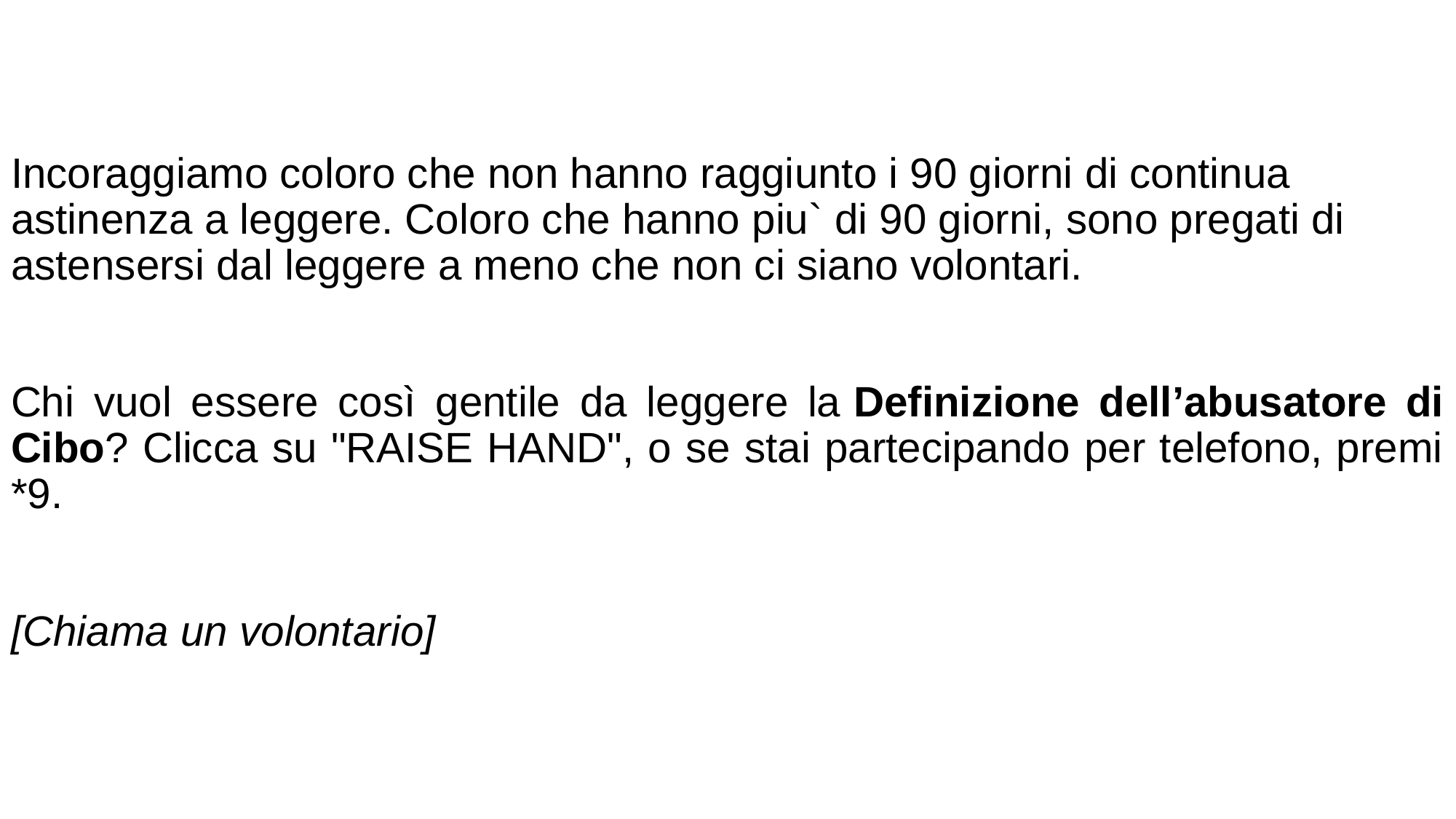

Incoraggiamo coloro che non hanno raggiunto i 90 giorni di continua astinenza a leggere. Coloro che hanno piu` di 90 giorni, sono pregati di astensersi dal leggere a meno che non ci siano volontari.

Chi vuol essere così gentile da leggere la Definizione dell’abusatore di Cibo? Clicca su "RAISE HAND", o se stai partecipando per telefono, premi *9.

[Chiama un volontario]